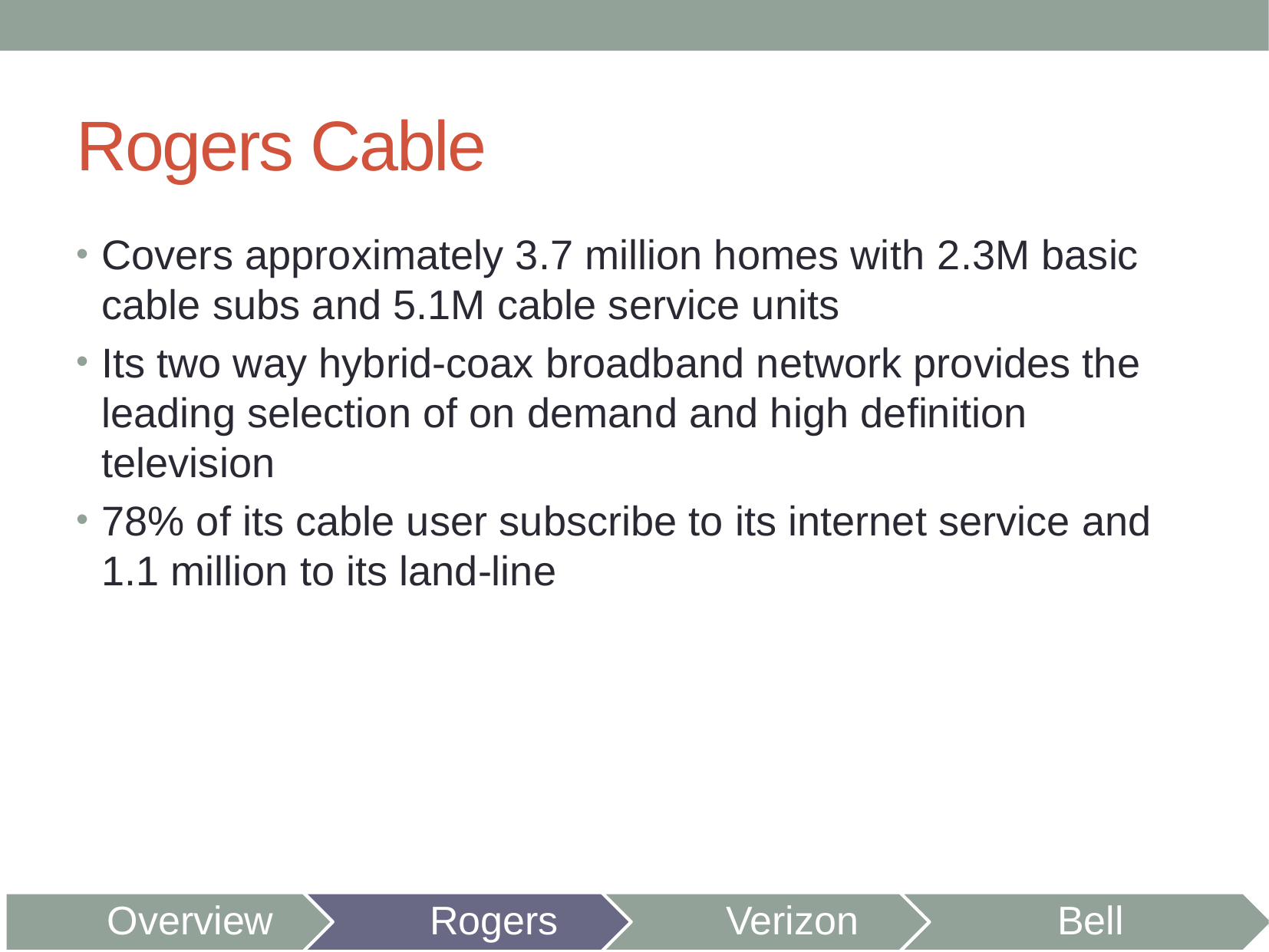

# Rogers Cable
Covers approximately 3.7 million homes with 2.3M basic cable subs and 5.1M cable service units
Its two way hybrid-coax broadband network provides the leading selection of on demand and high definition television
78% of its cable user subscribe to its internet service and 1.1 million to its land-line

Overview

Rogers

Verizon

Bell